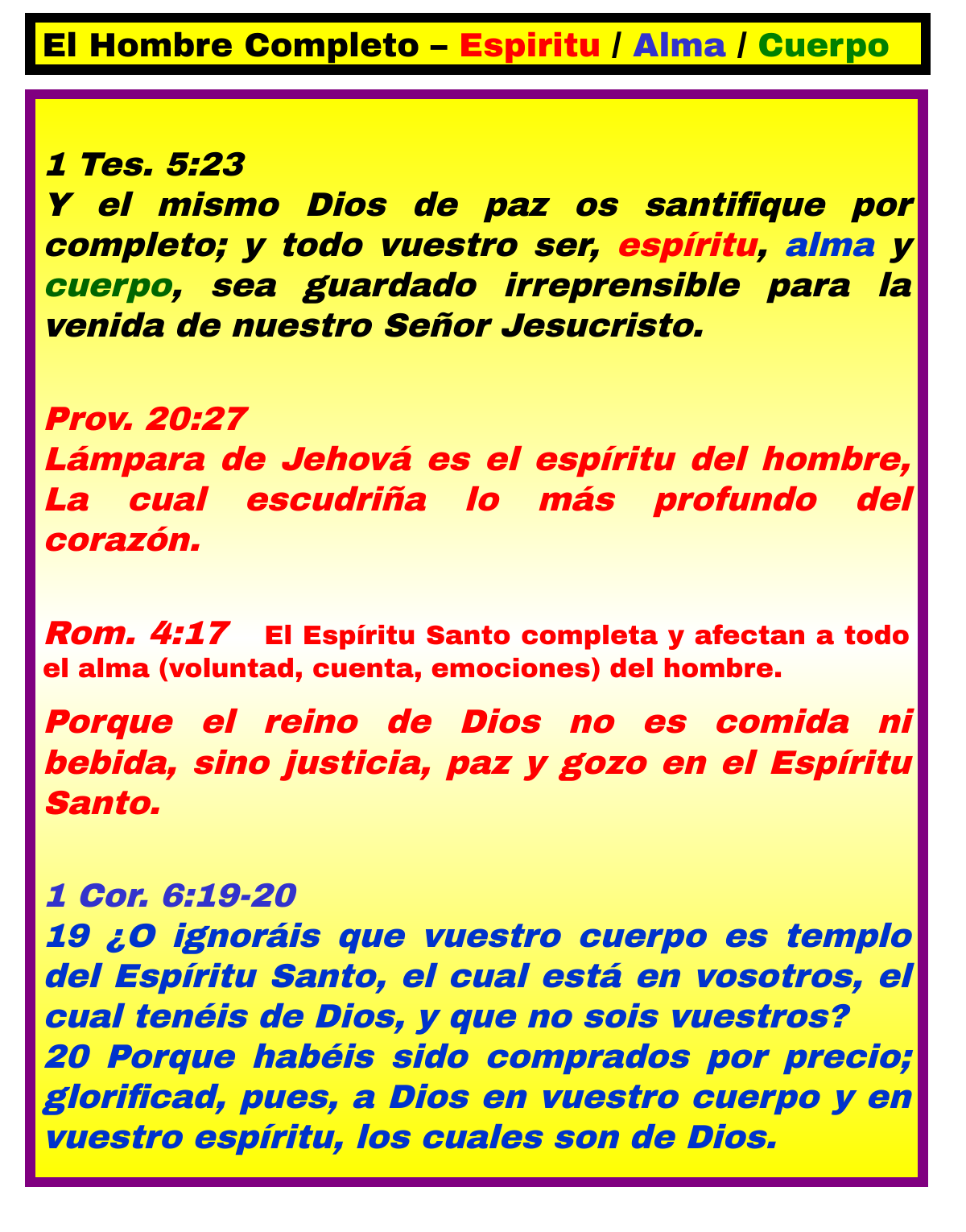

El Hombre Completo – Espiritu / Alma / Cuerpo

1 Tes. 5:23
Y el mismo Dios de paz os santifique por completo; y todo vuestro ser, espíritu, alma y cuerpo, sea guardado irreprensible para la venida de nuestro Señor Jesucristo.

Prov. 20:27
Lámpara de Jehová es el espíritu del hombre, La cual escudriña lo más profundo del corazón.

Rom. 4:17   El Espíritu Santo completa y afectan a todo el alma (voluntad, cuenta, emociones) del hombre.
Porque el reino de Dios no es comida ni bebida, sino justicia, paz y gozo en el Espíritu Santo.

1 Cor. 6:19-20
19 ¿O ignoráis que vuestro cuerpo es templo del Espíritu Santo, el cual está en vosotros, el cual tenéis de Dios, y que no sois vuestros?
20 Porque habéis sido comprados por precio; glorificad, pues, a Dios en vuestro cuerpo y en vuestro espíritu, los cuales son de Dios.